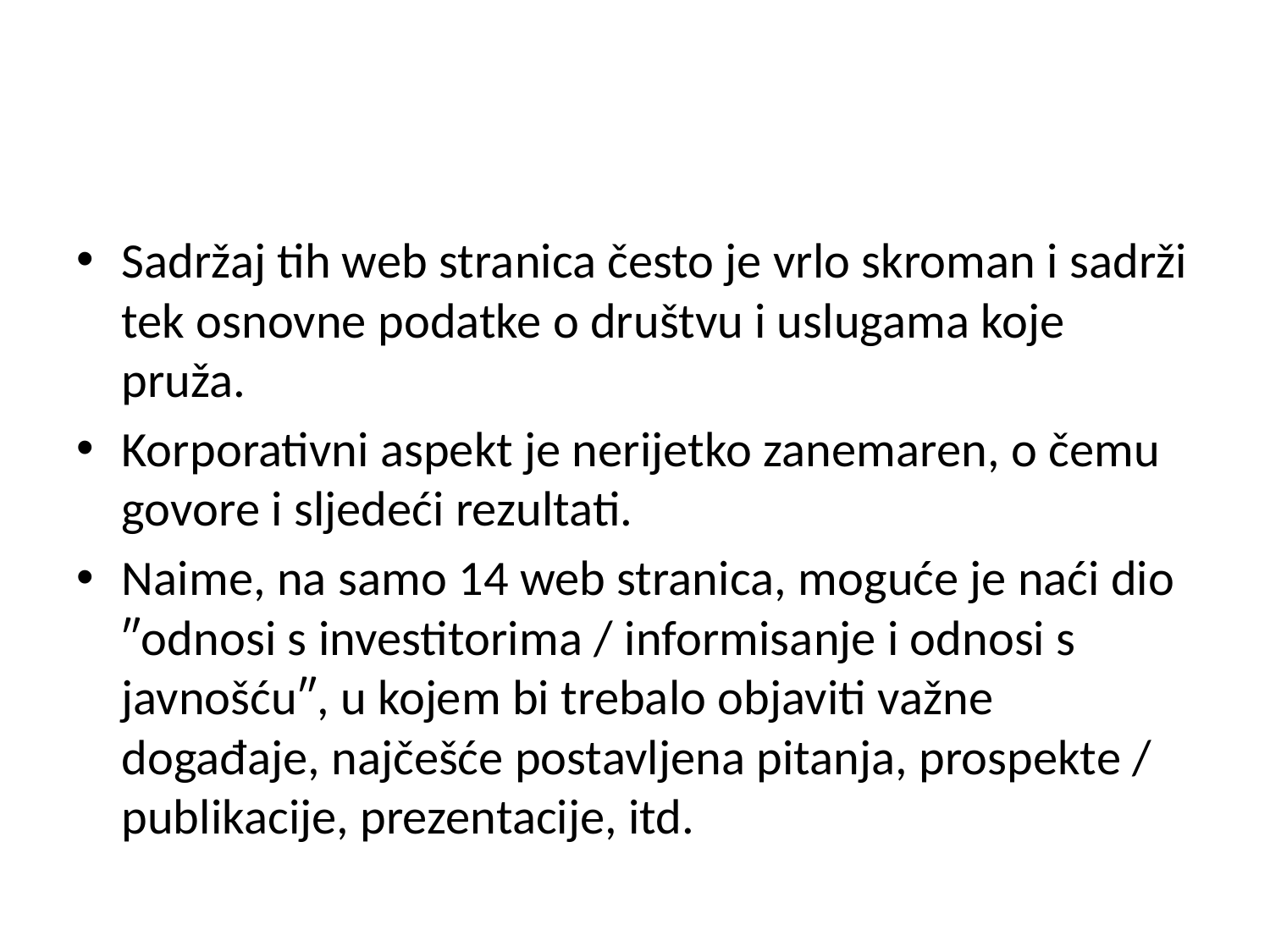

Sadržaj tih web stranica često je vrlo skroman i sadrži tek osnovne podatke o društvu i uslugama koje pruža.
Korporativni aspekt je nerijetko zanemaren, o čemu govore i sljedeći rezultati.
Naime, na samo 14 web stranica, moguće je naći dio ″odnosi s investitorima / informisanje i odnosi s javnošću″, u kojem bi trebalo objaviti važne događaje, najčešće postavljena pitanja, prospekte / publikacije, prezentacije, itd.